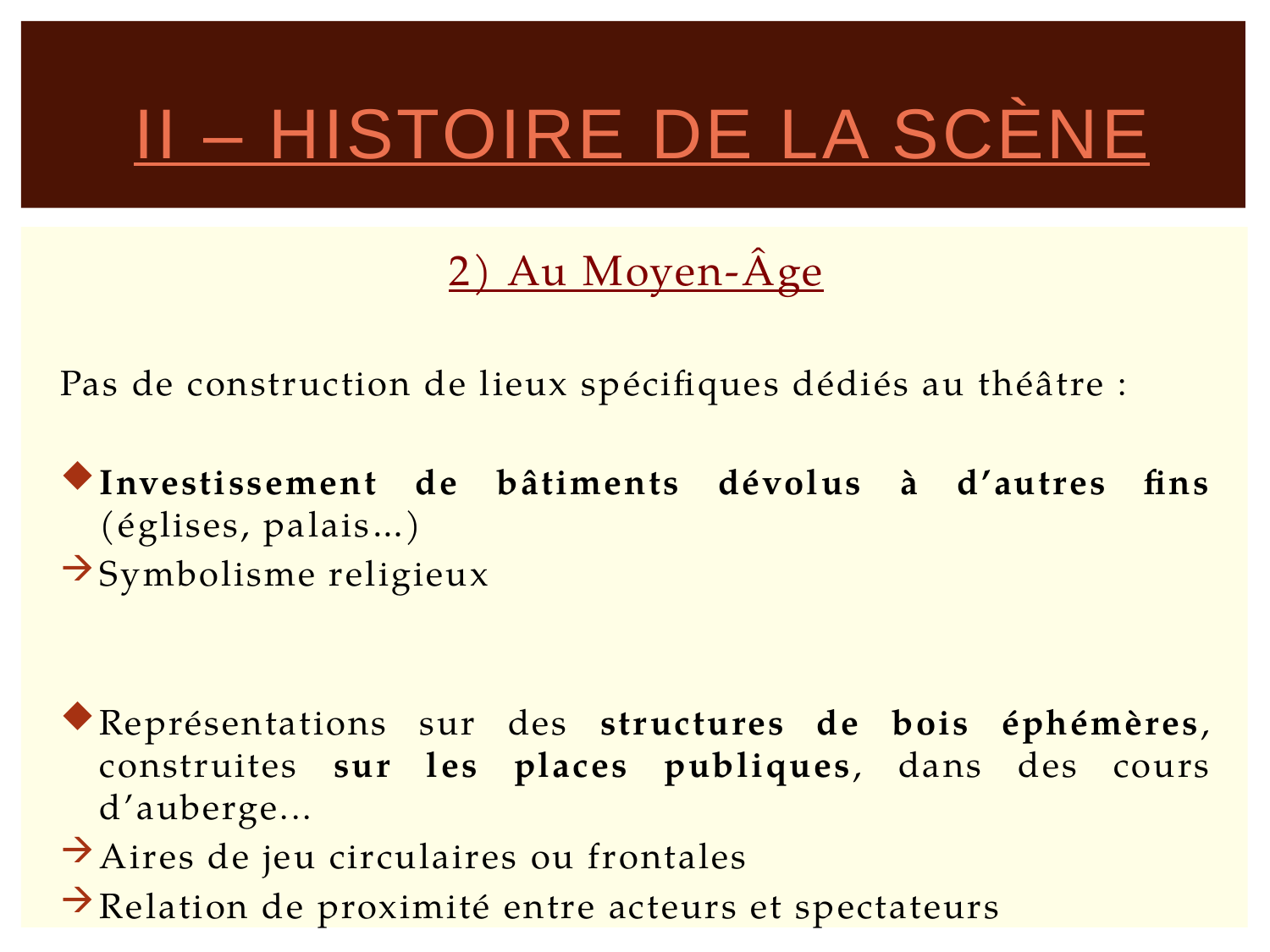

# II – HISTOIRE DE LA SCÈNE
2) Au Moyen-Âge

Pas de construction de lieux spécifiques dédiés au théâtre :

Investissement de bâtiments dévolus à d’autres fins (églises, palais…)
Symbolisme religieux

Représentations sur des structures de bois éphémères, construites sur les places publiques, dans des cours d’auberge...
Aires de jeu circulaires ou frontales
Relation de proximité entre acteurs et spectateurs